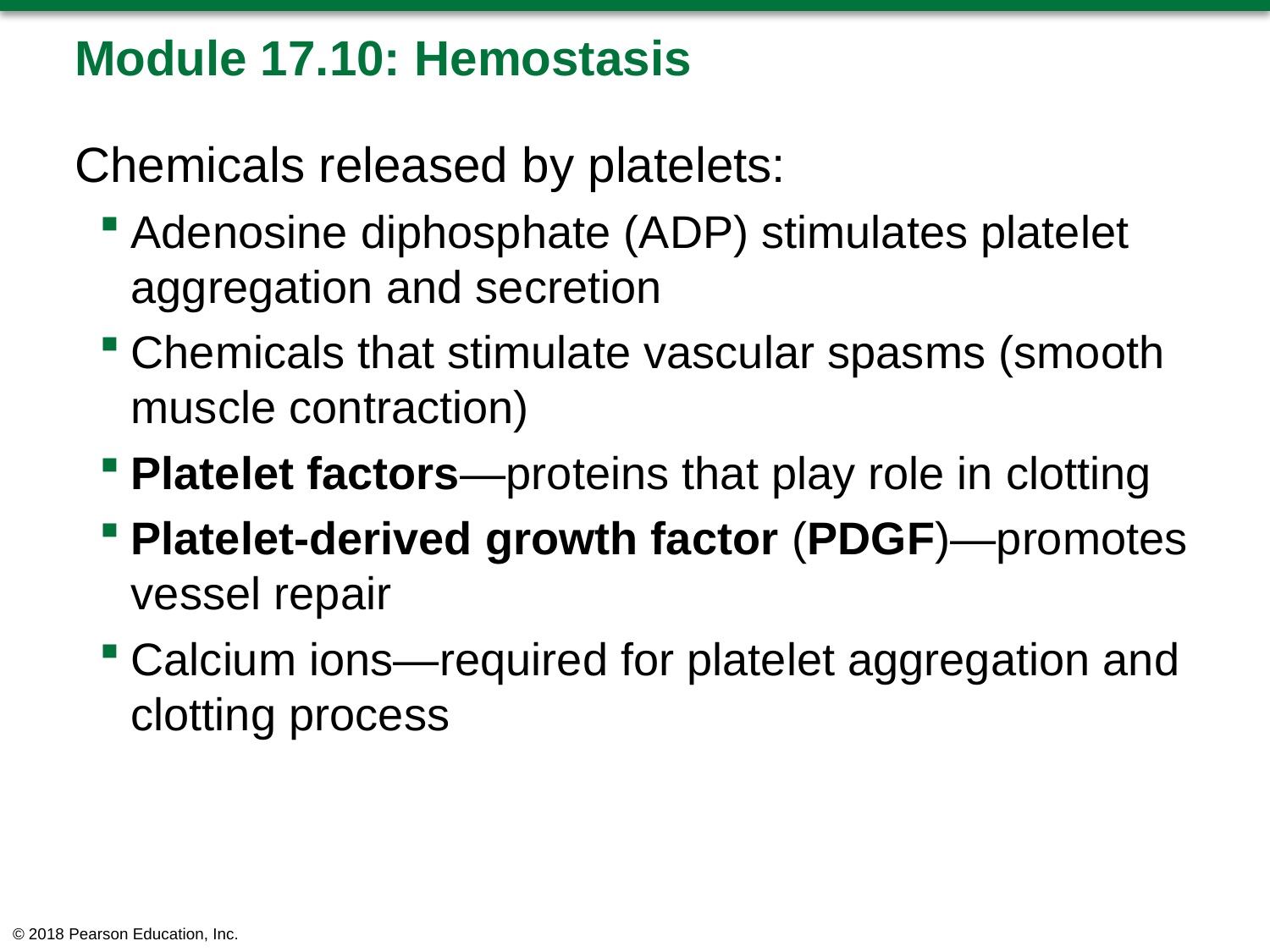

# Module 17.10: Hemostasis
Chemicals released by platelets:
Adenosine diphosphate (ADP) stimulates platelet aggregation and secretion
Chemicals that stimulate vascular spasms (smooth muscle contraction)
Platelet factors—proteins that play role in clotting
Platelet-derived growth factor (PDGF)—promotes vessel repair
Calcium ions—required for platelet aggregation and clotting process
© 2018 Pearson Education, Inc.